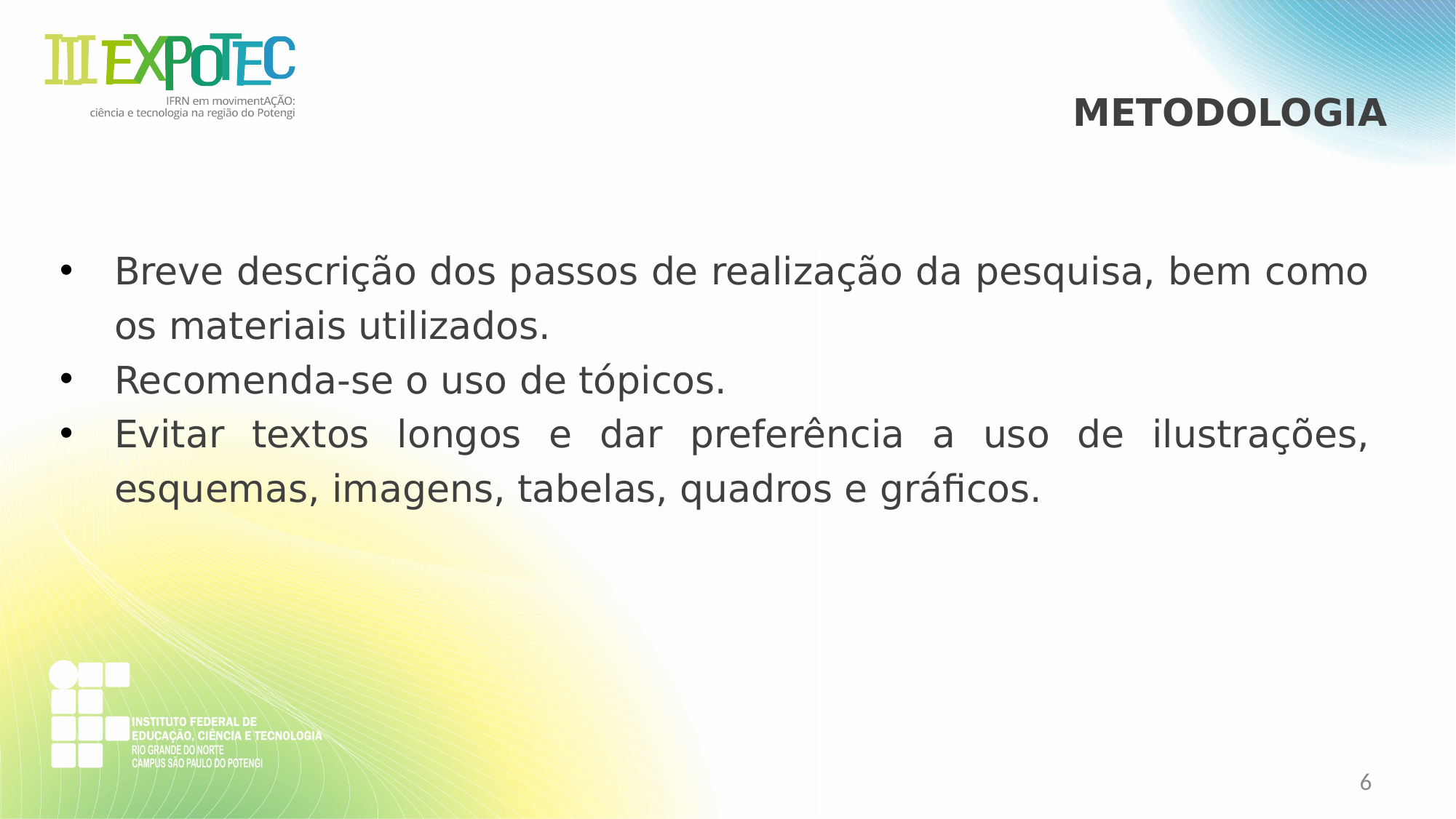

METODOLOGIA
Breve descrição dos passos de realização da pesquisa, bem como os materiais utilizados.
Recomenda-se o uso de tópicos.
Evitar textos longos e dar preferência a uso de ilustrações, esquemas, imagens, tabelas, quadros e gráficos.

6